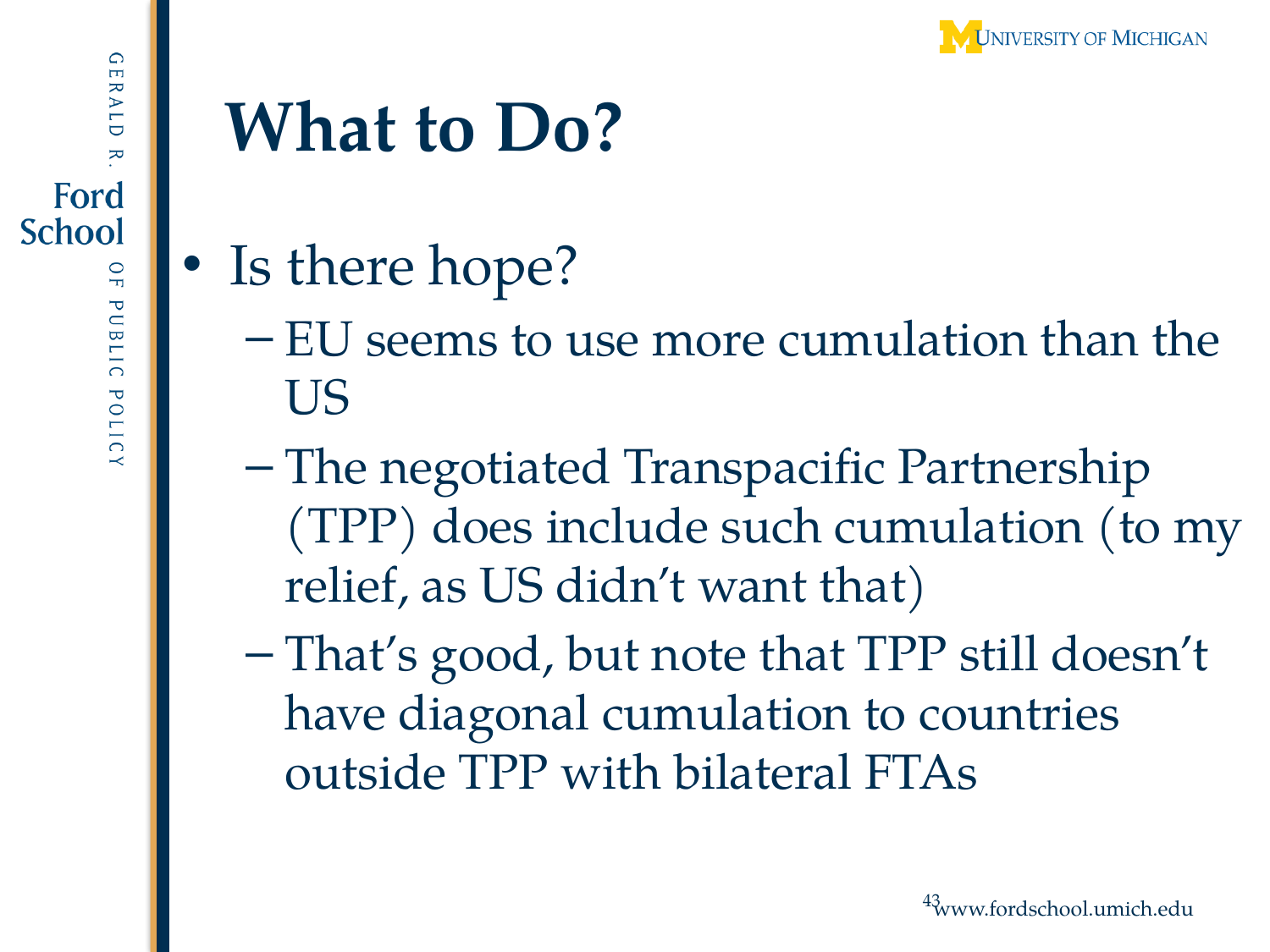

# What to Do?
Is there hope?
EU seems to use more cumulation than the US
The negotiated Transpacific Partnership (TPP) does include such cumulation (to my relief, as US didn’t want that)
That’s good, but note that TPP still doesn’t have diagonal cumulation to countries outside TPP with bilateral FTAs

43